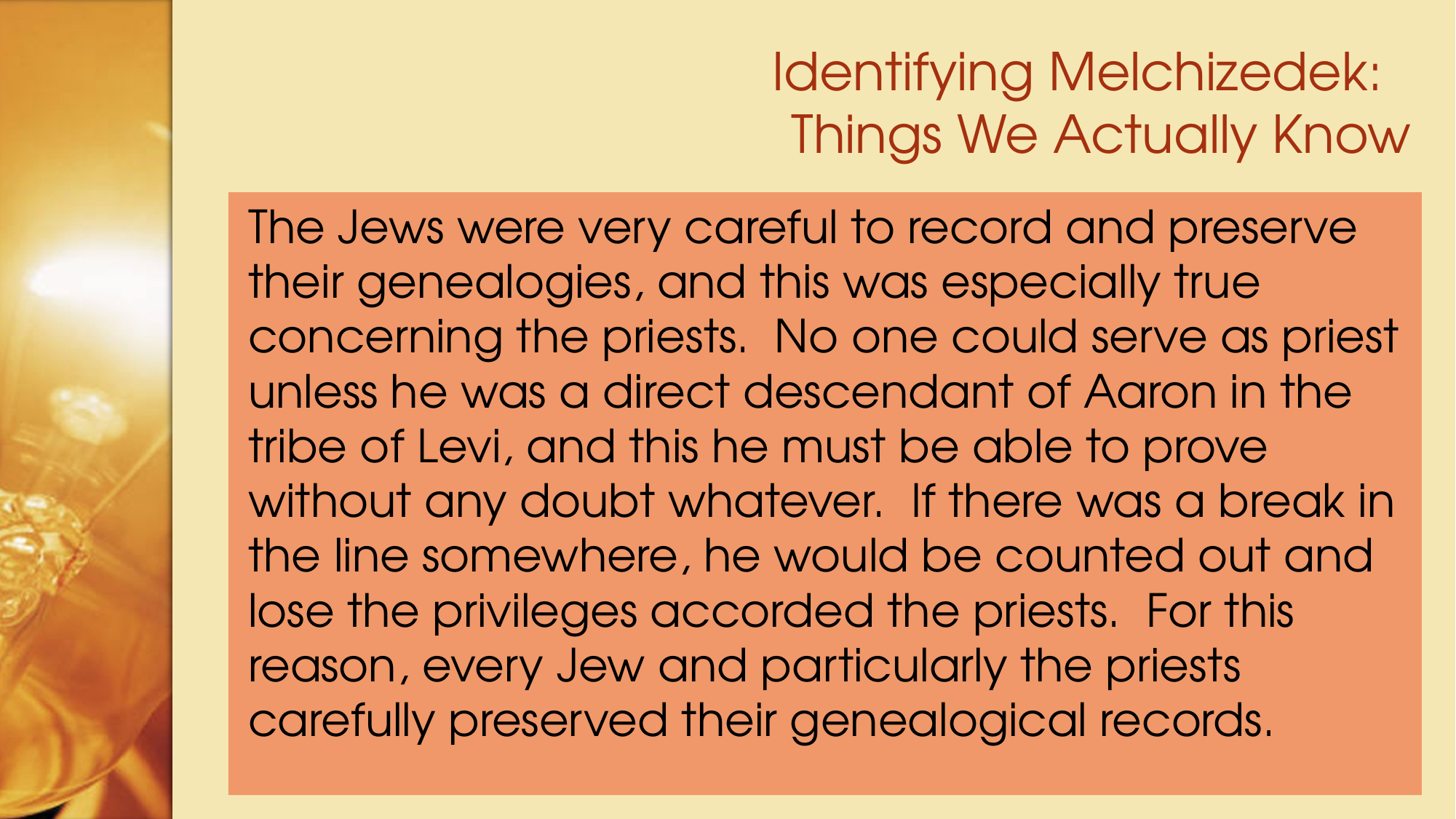

# Identifying Melchizedek: Things We Actually Know
The Jews were very careful to record and preserve their genealogies, and this was especially true concerning the priests.  No one could serve as priest unless he was a direct descendant of Aaron in the tribe of Levi, and this he must be able to prove without any doubt whatever.  If there was a break in the line somewhere, he would be counted out and lose the privileges accorded the priests.  For this reason, every Jew and particularly the priests carefully preserved their genealogical records.